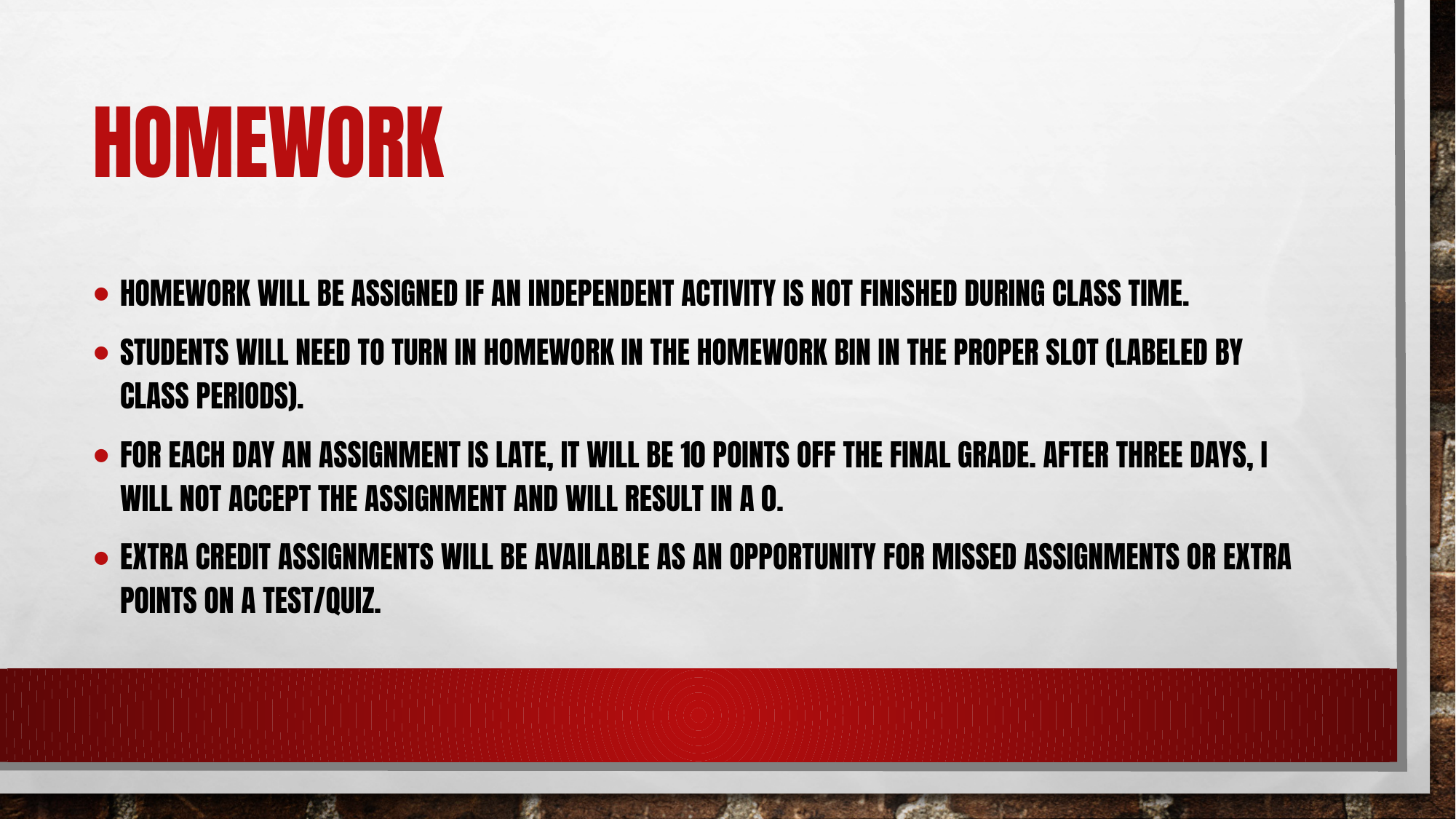

# homework
Homework will be assigned if an independent activity is not finished during class time.
Students will need to turn in homework in the homework bin in the proper slot (labeled by class periods).
For each day an assignment is late, it will be 10 points off the final grade. After three days, I will not accept the assignment and will result in a 0.
Extra credit assignments will be available as an opportunity for missed assignments or extra points on a test/quiz.